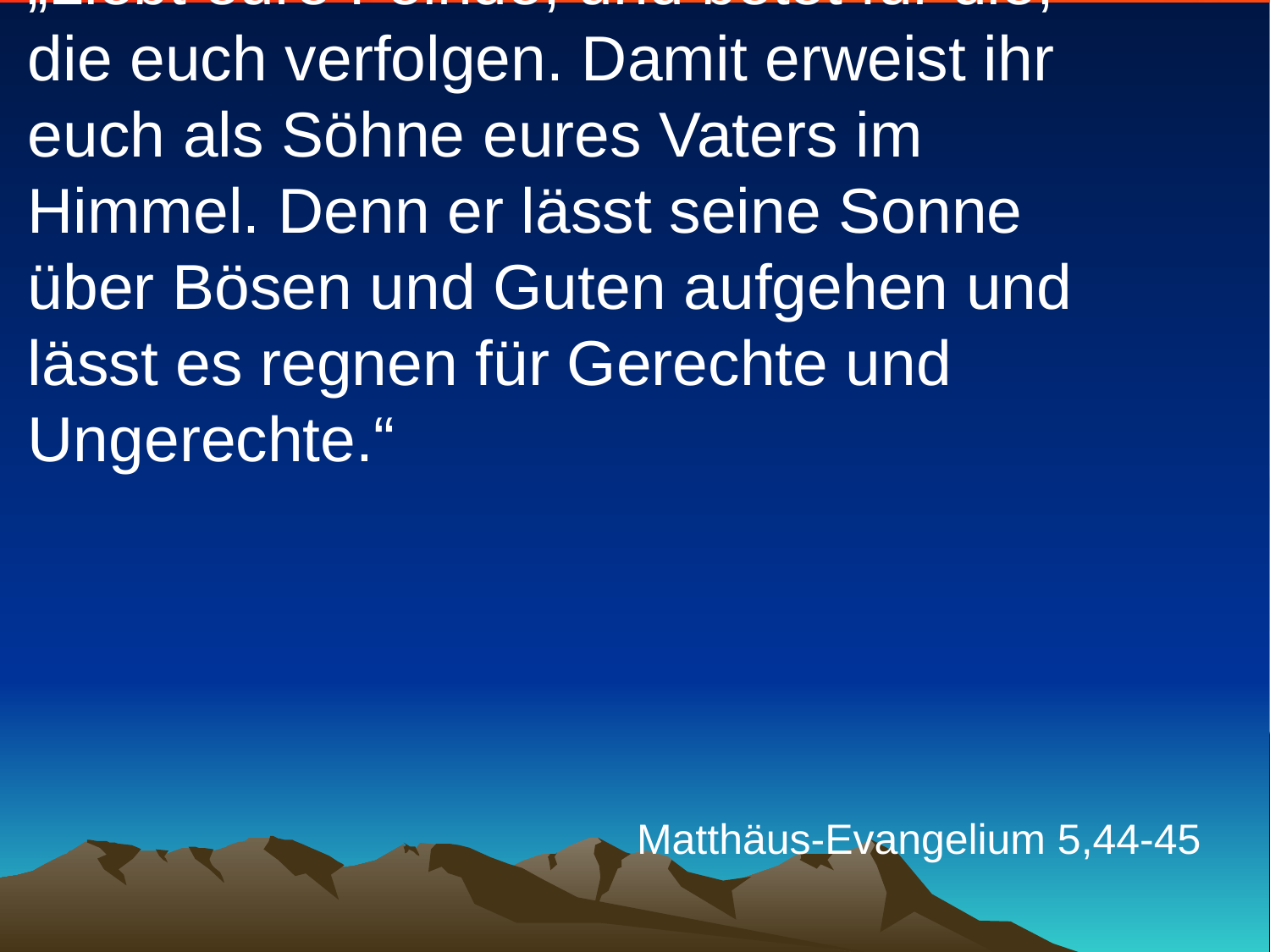

# „Liebt eure Feinde, und betet für die, die euch verfolgen. Damit erweist ihr euch als Söhne eures Vaters im Himmel. Denn er lässt seine Sonne über Bösen und Guten aufgehen und lässt es regnen für Gerechte und Ungerechte.“
Matthäus-Evangelium 5,44-45